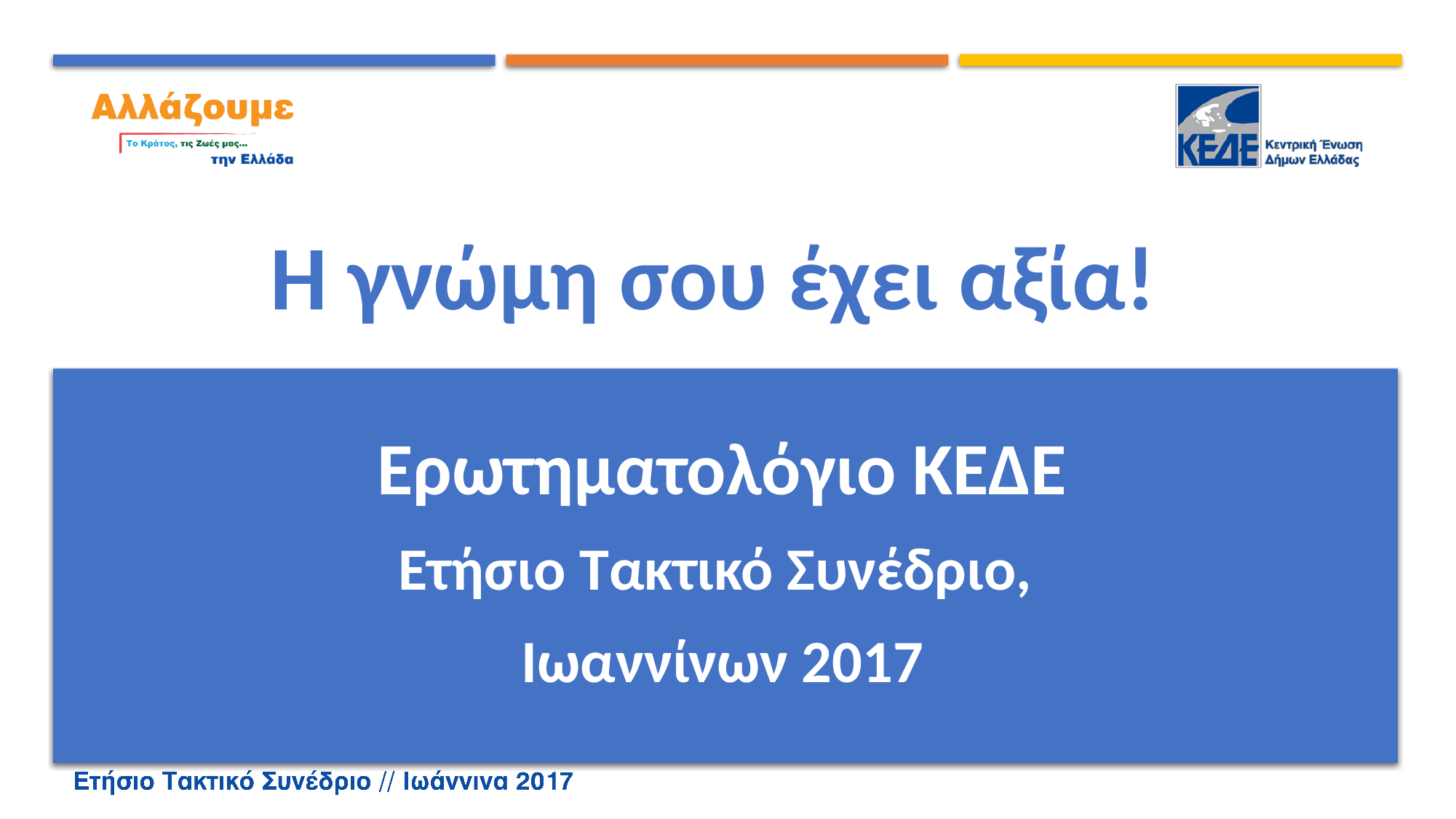

# Η γνώμη σου έχει αξία!
Ερωτηματολόγιο ΚΕΔΕ
Ετήσιο Τακτικό Συνέδριο,
Ιωαννίνων 2017